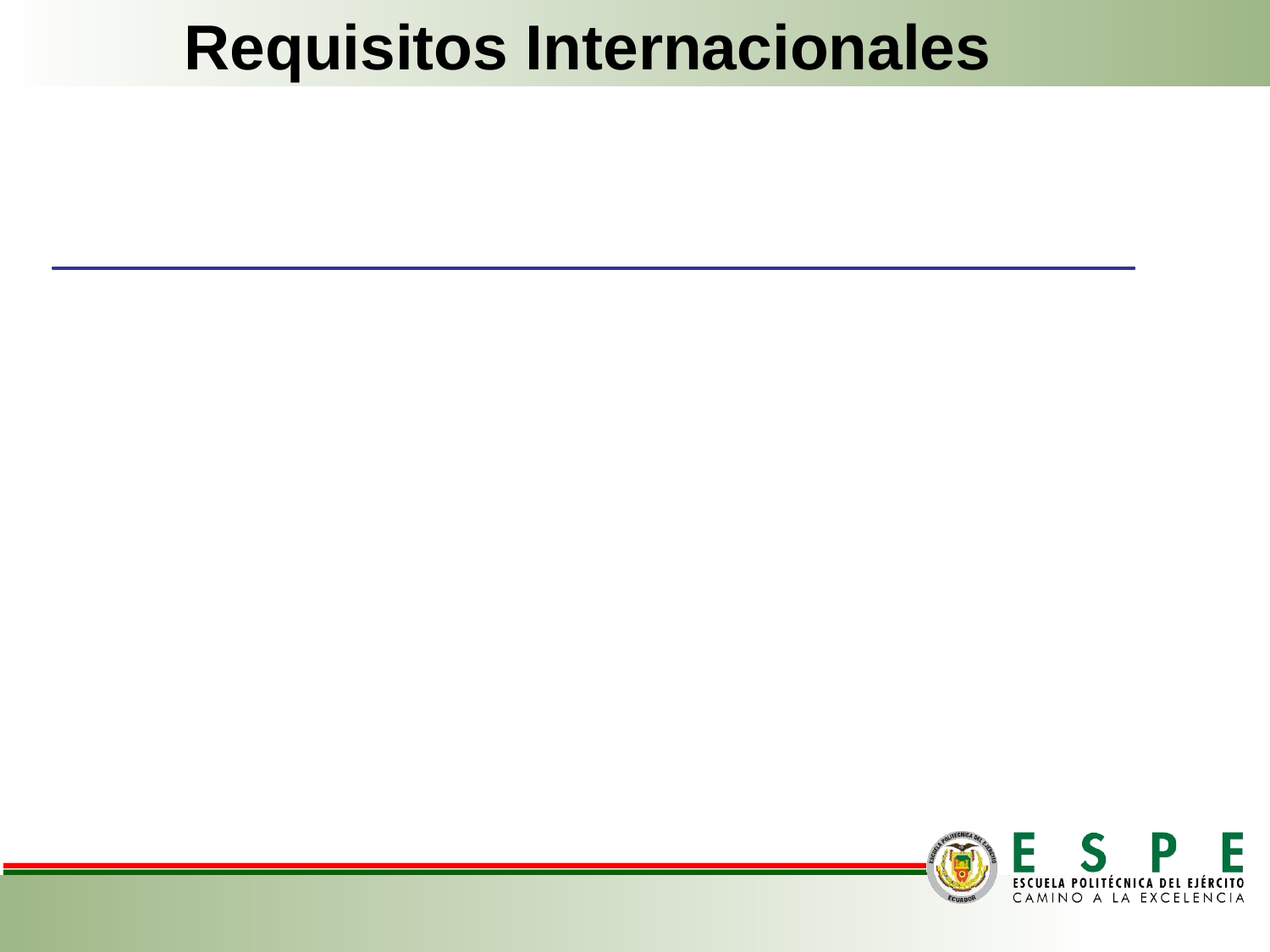

Requisitos Internacionales
U.S. food and Drug Administration